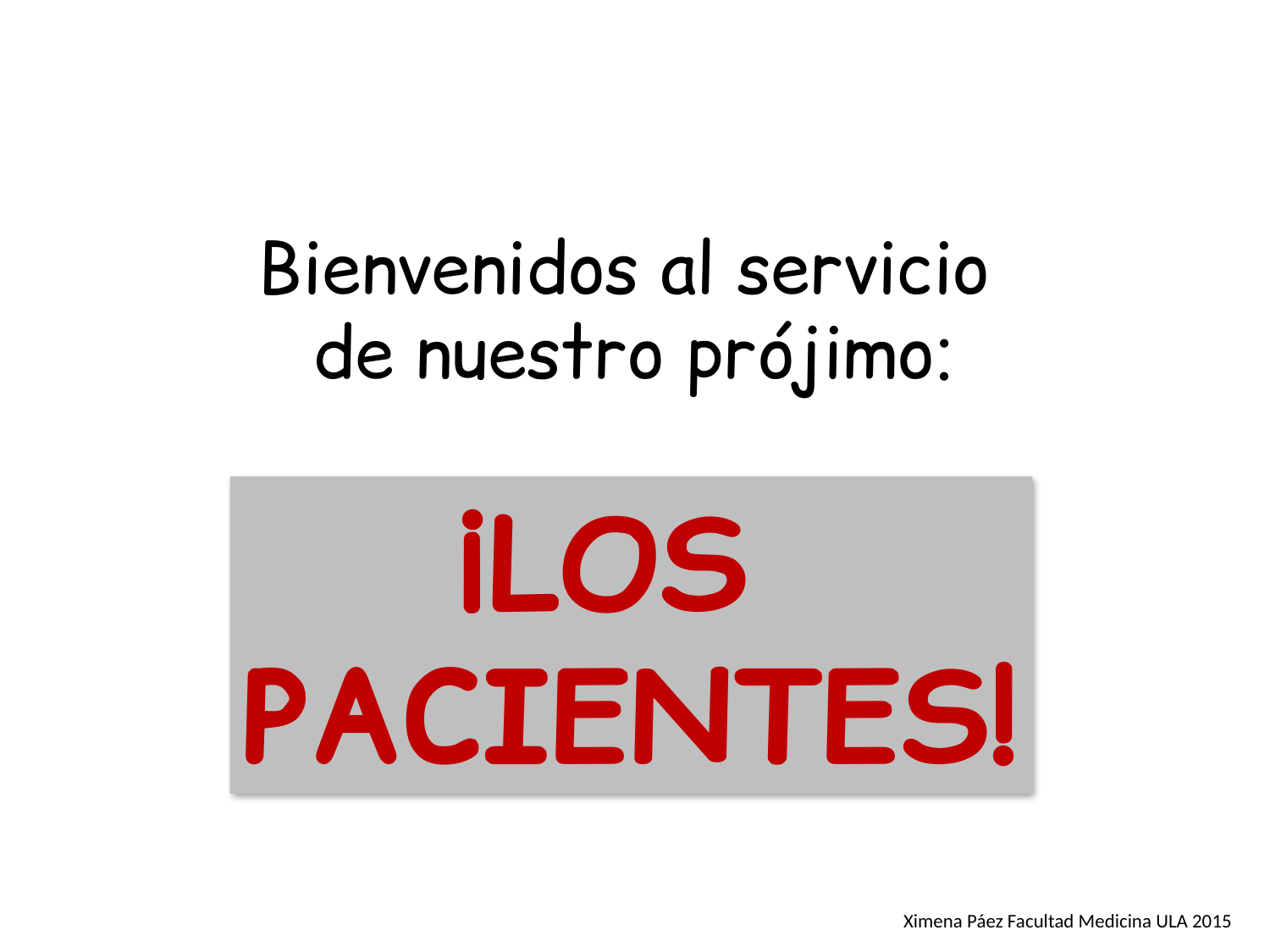

Bienvenidos al servicio
de nuestro prójimo:
¡LOS
PACIENTES!
Ximena Páez Facultad Medicina ULA 2015